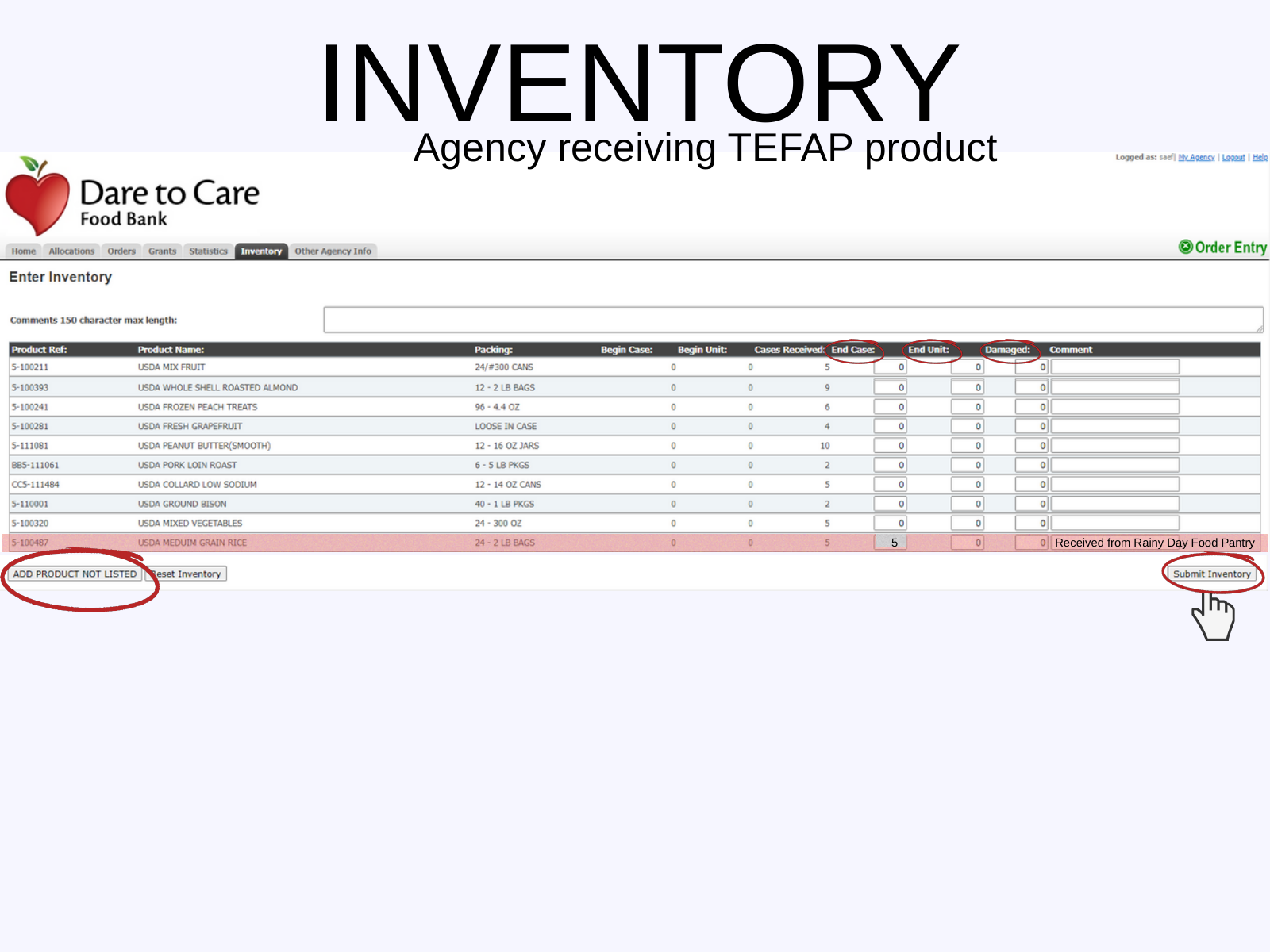

INVENTORY
Agency receiving TEFAP product

5
Received from Rainy Day Food Pantry